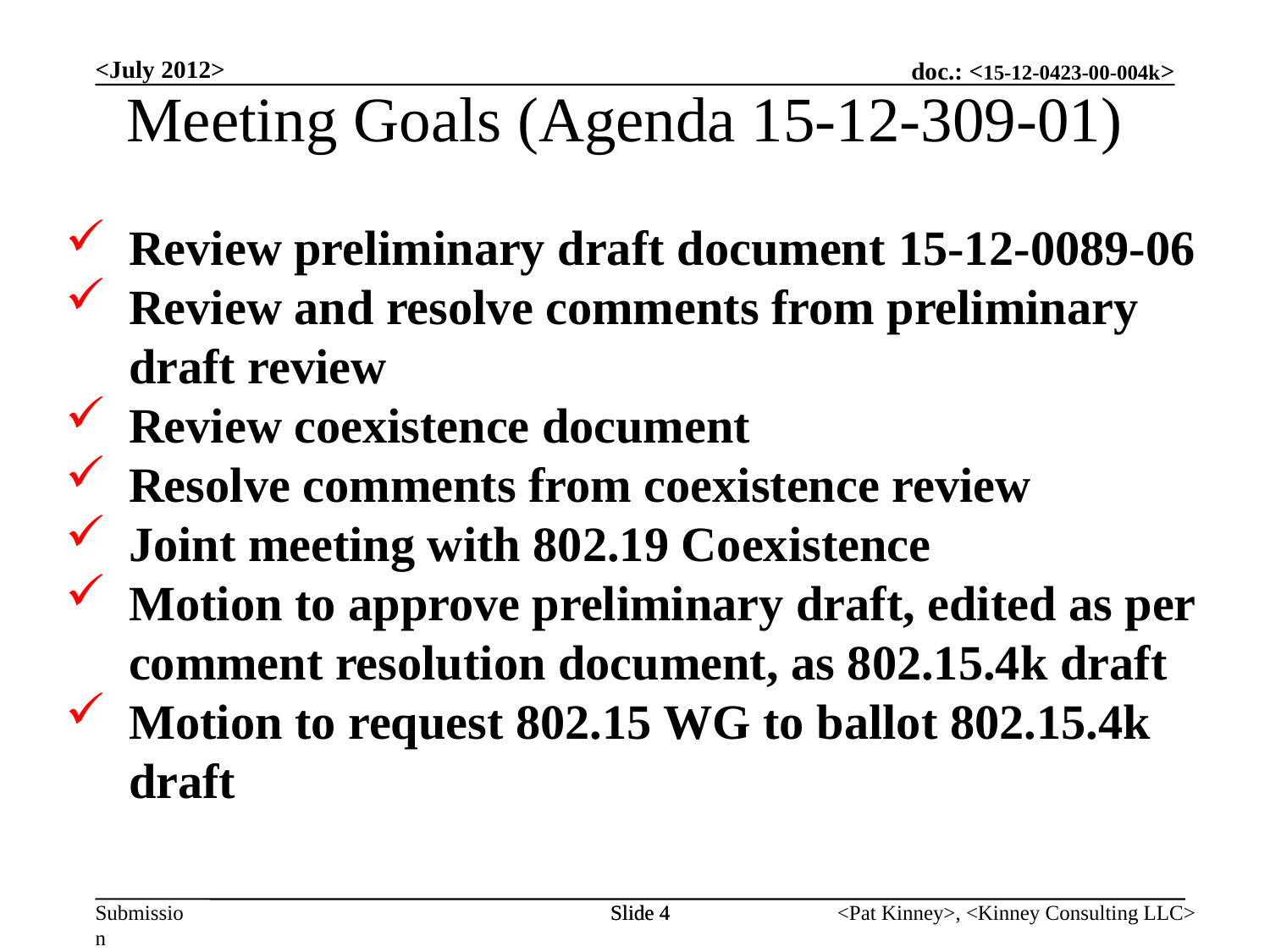

<July 2012>
Meeting Goals (Agenda 15-12-309-01)
Review preliminary draft document 15-12-0089-06
Review and resolve comments from preliminary draft review
Review coexistence document
Resolve comments from coexistence review
Joint meeting with 802.19 Coexistence
Motion to approve preliminary draft, edited as per comment resolution document, as 802.15.4k draft
Motion to request 802.15 WG to ballot 802.15.4k draft
Slide 4
Slide 4
<Pat Kinney>, <Kinney Consulting LLC>